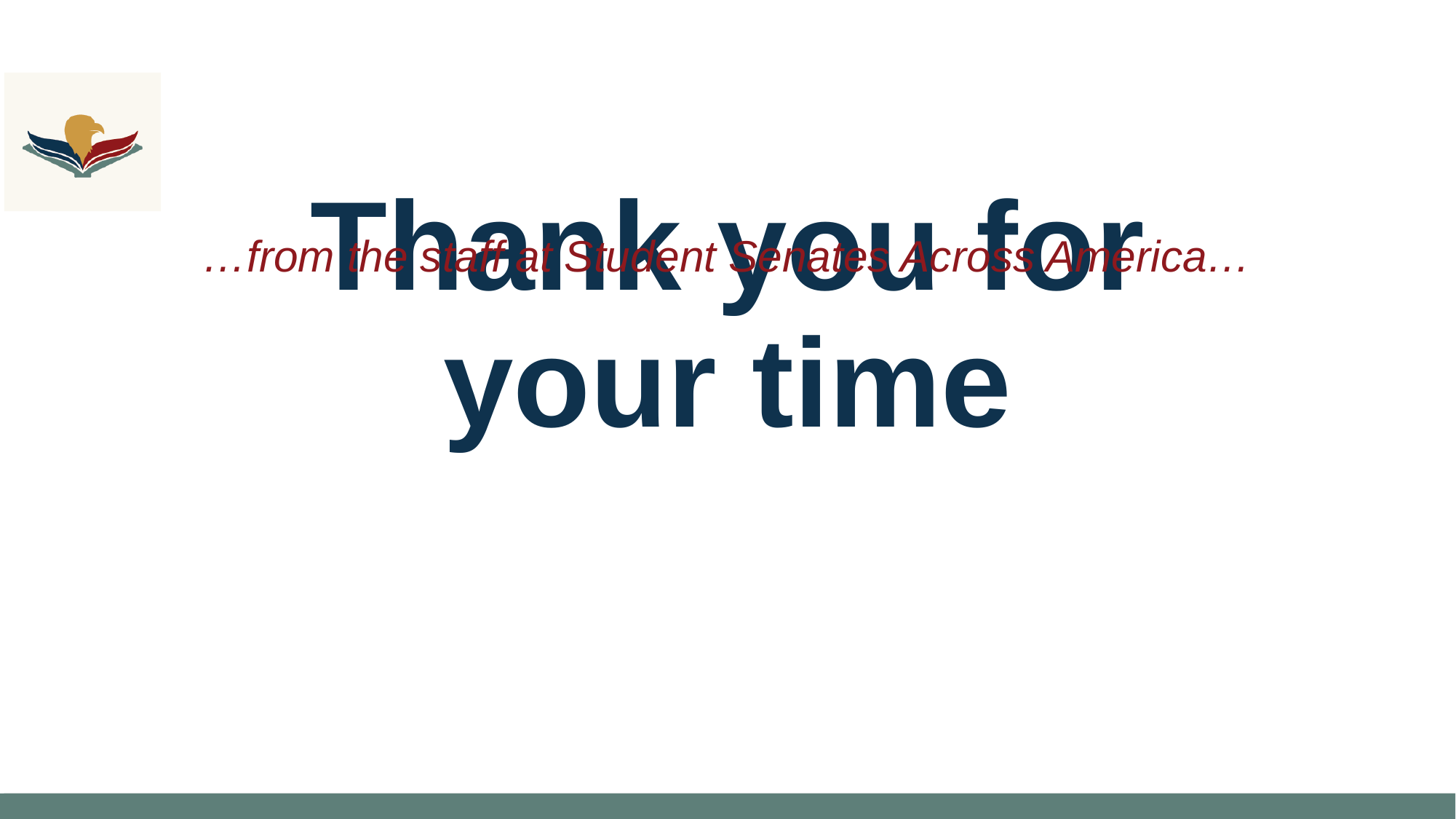

# Thank you for your time
…from the staff at Student Senates Across America…